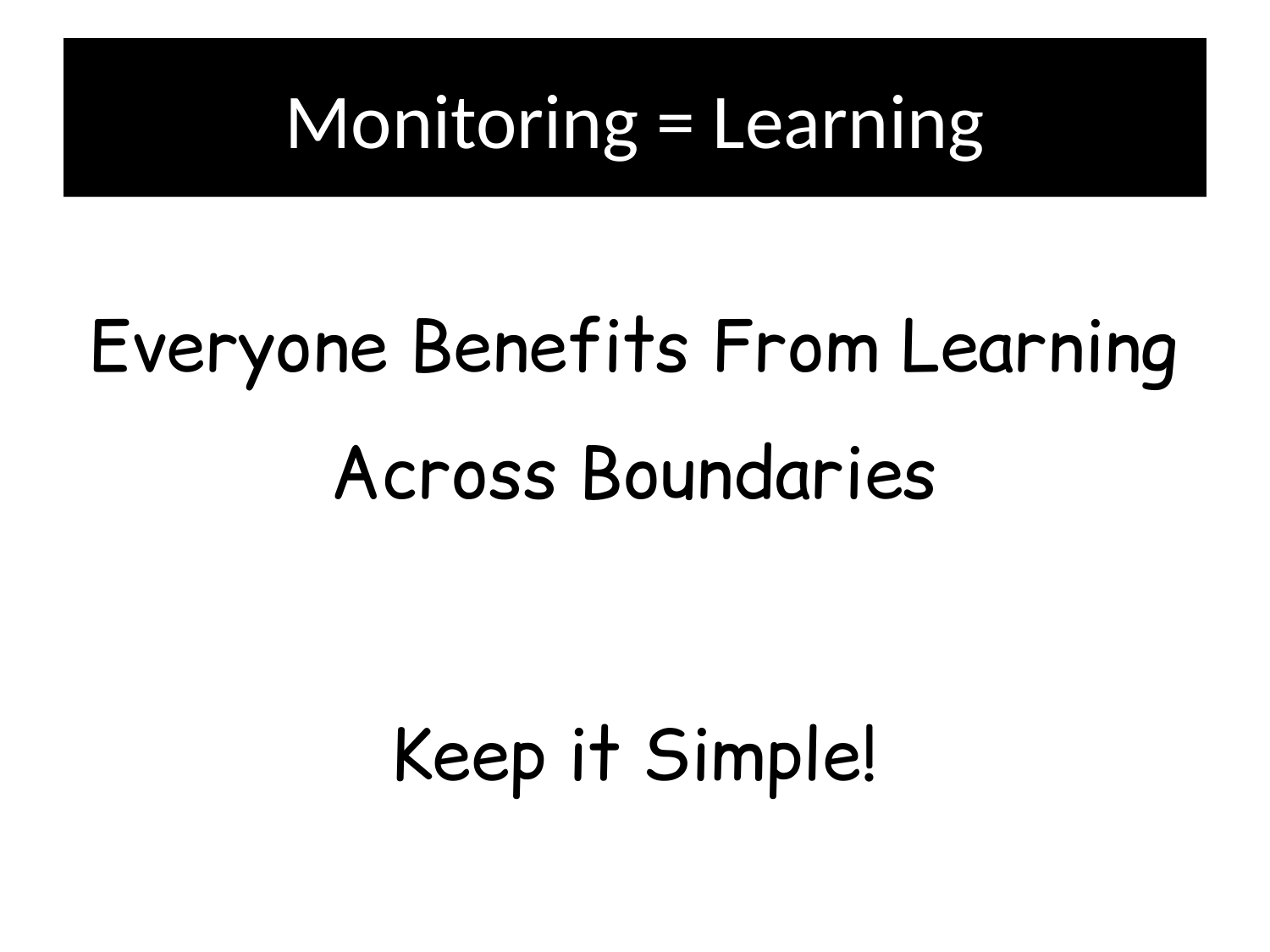

# Monitoring = Learning
Everyone Benefits From Learning Across Boundaries

Keep it Simple!